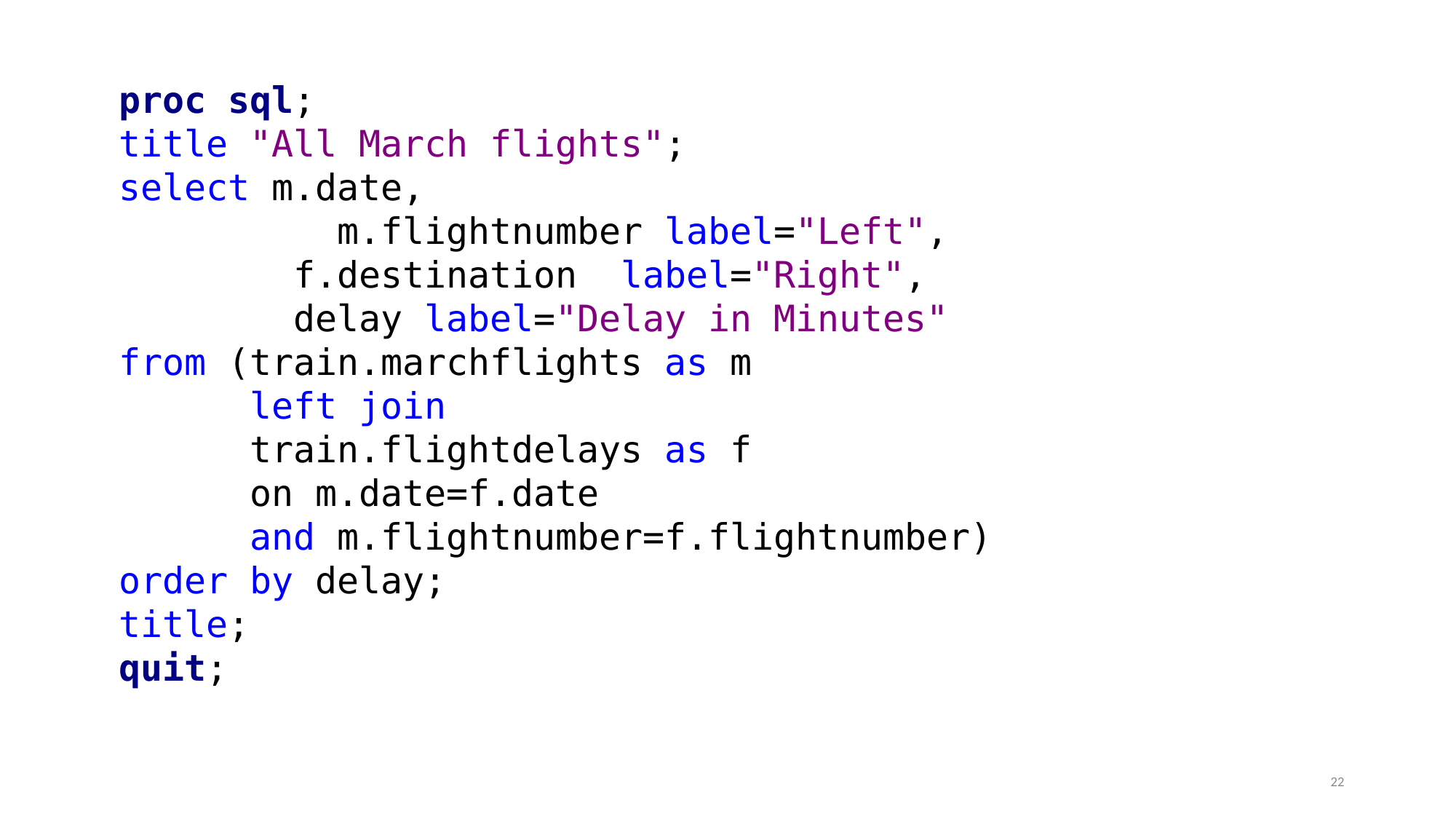

proc sql;
title "All March flights";
select m.date,
          m.flightnumber label="Left",
	   f.destination  label="Right",
	   delay label="Delay in Minutes"
from (train.marchflights as m
      left join
	 train.flightdelays as f
	 on m.date=f.date
	 and m.flightnumber=f.flightnumber)
order by delay;
title;
quit;
22